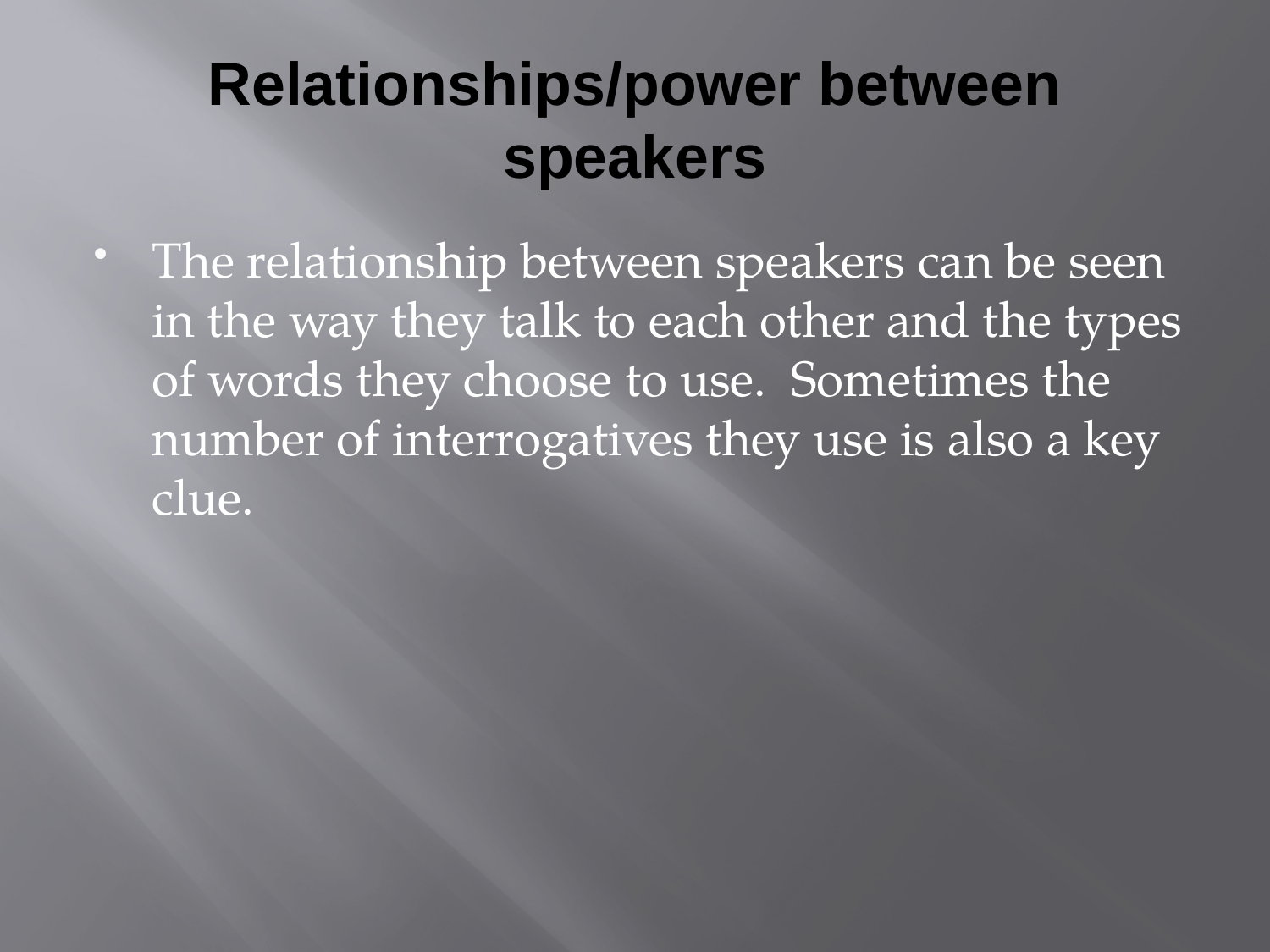

# Relationships/power between speakers
The relationship between speakers can be seen in the way they talk to each other and the types of words they choose to use.  Sometimes the number of interrogatives they use is also a key clue.